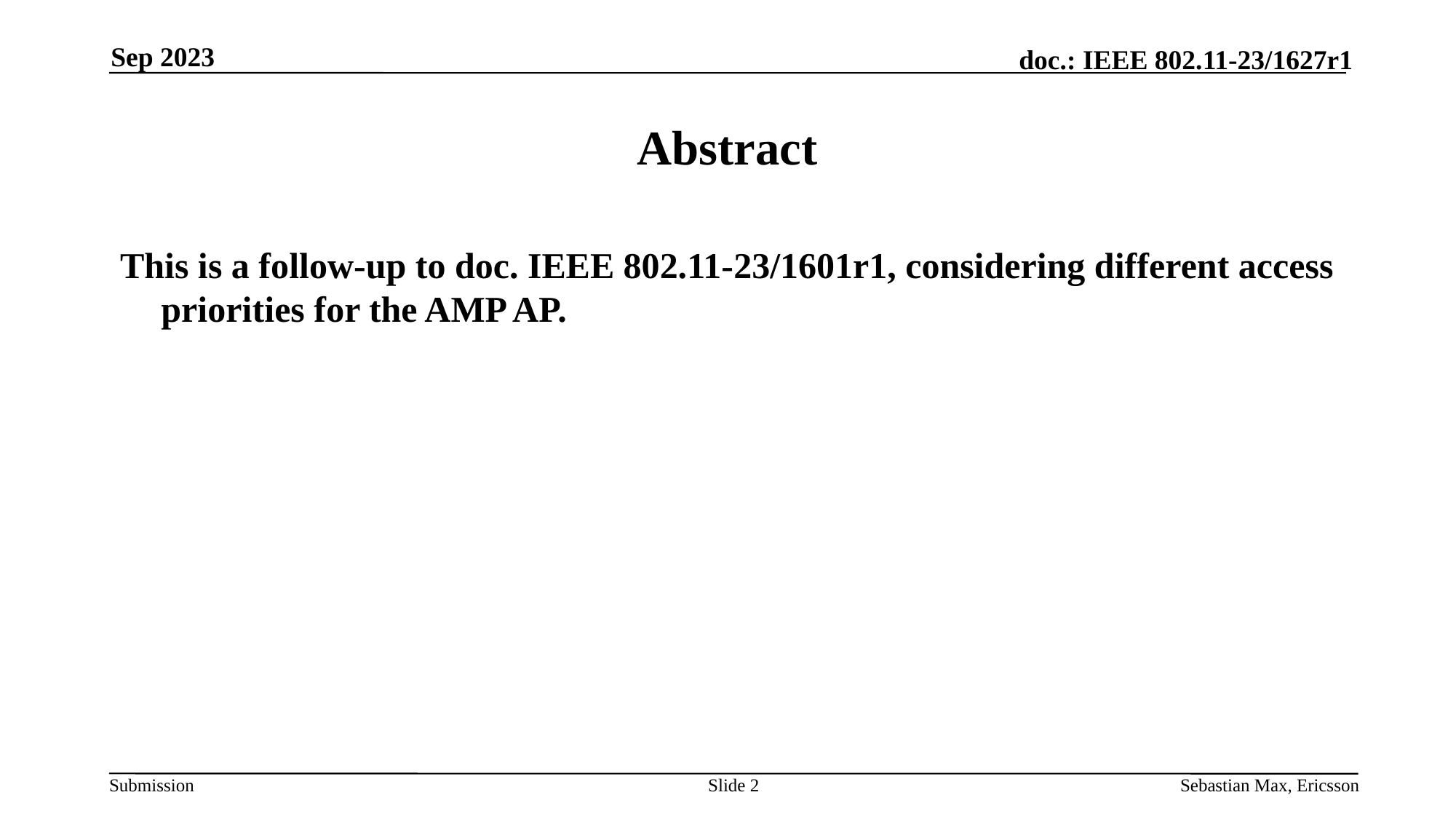

Sep 2023
# Abstract
This is a follow-up to doc. IEEE 802.11-23/1601r1, considering different access priorities for the AMP AP.
Slide 2
Sebastian Max, Ericsson